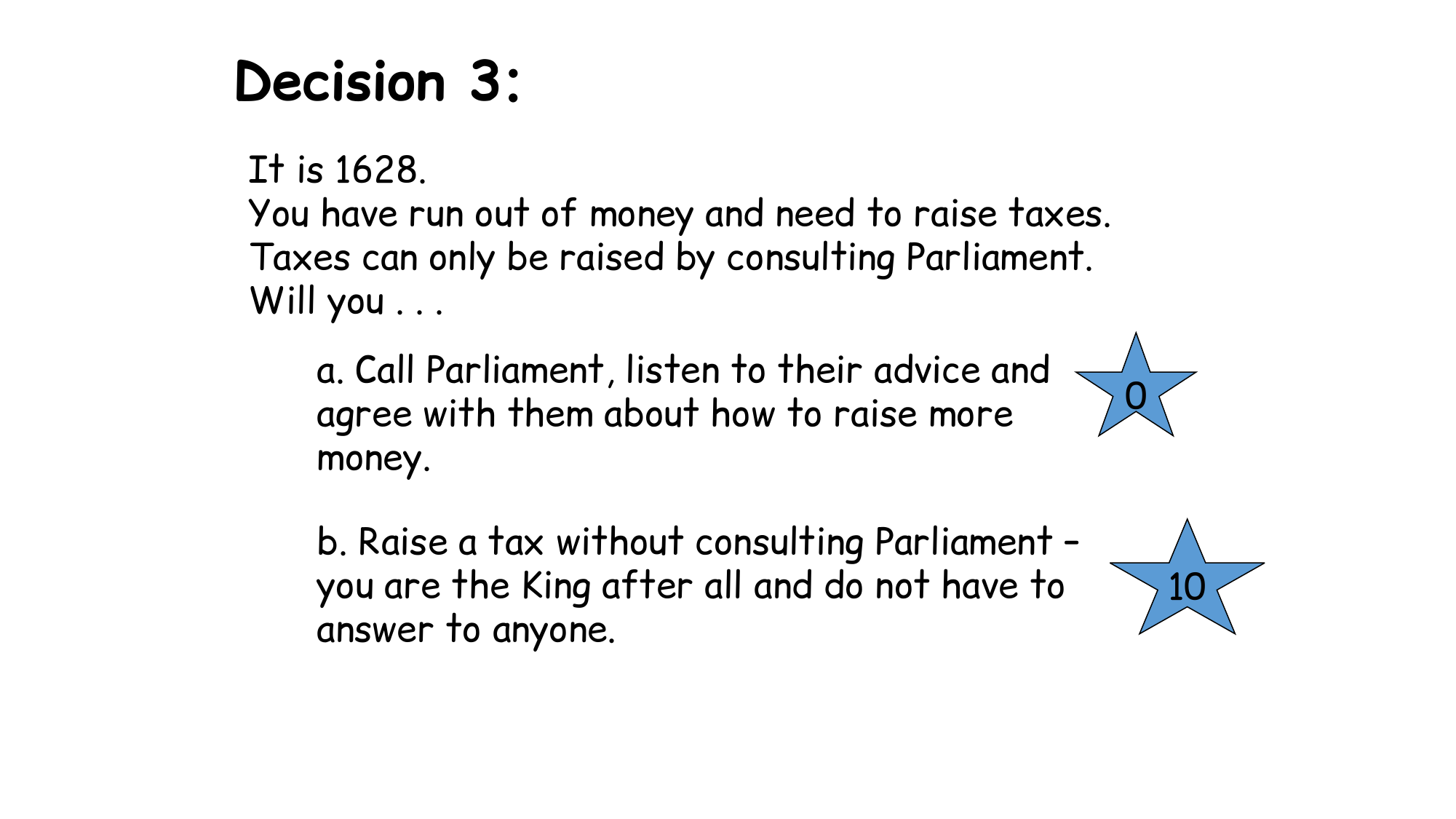

Decision 3:
It is 1628.
You have run out of money and need to raise taxes.  Taxes can only be raised by consulting Parliament.  Will you . . .

0
a. Call Parliament, listen to their advice and agree with them about how to raise more money.
b. Raise a tax without consulting Parliament – you are the King after all and do not have to answer to anyone.

10